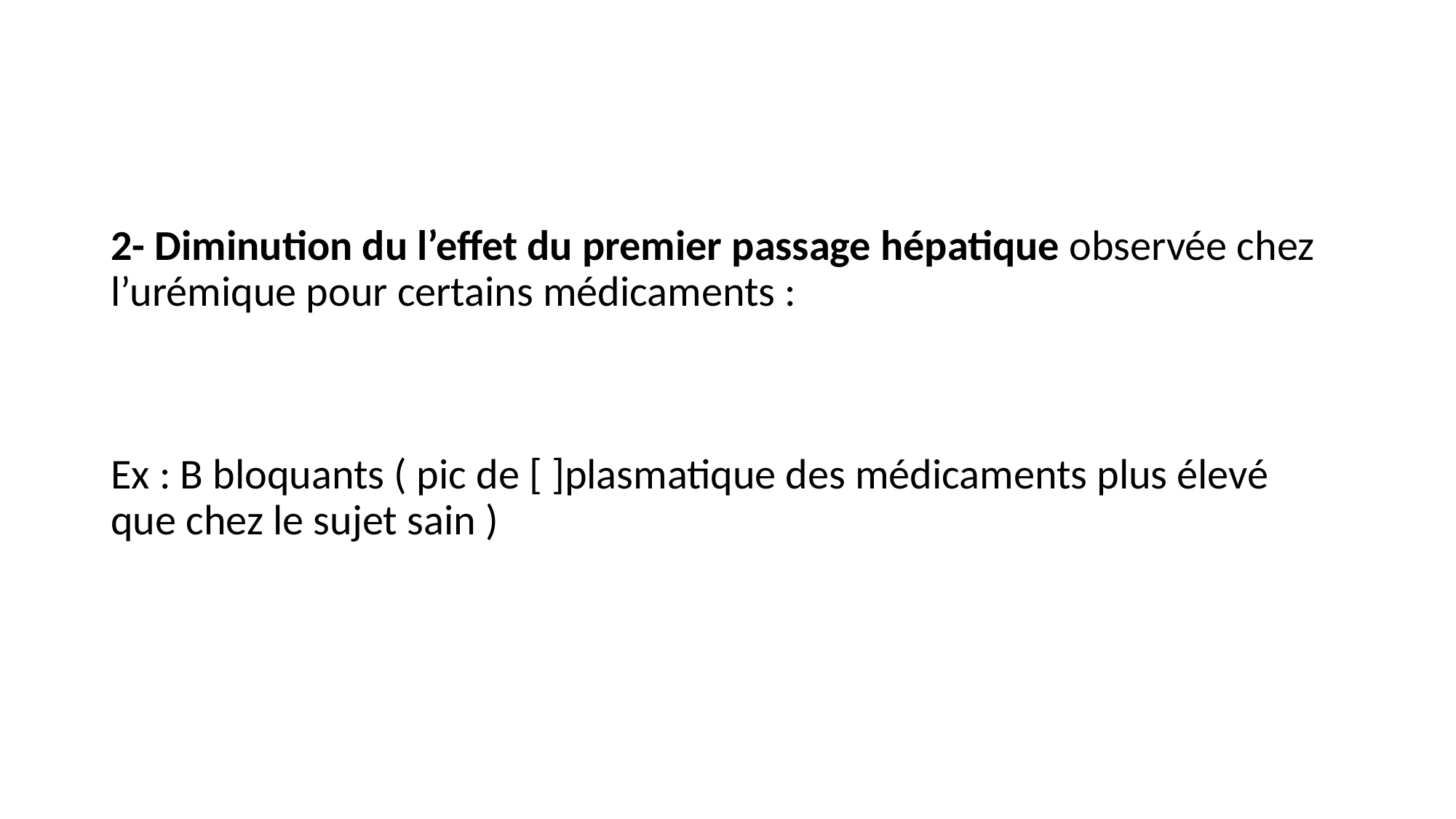

#
2- Diminution du l’effet du premier passage hépatique observée chez l’urémique pour certains médicaments :

Ex : B bloquants ( pic de [ ]plasmatique des médicaments plus élevé que chez le sujet sain )